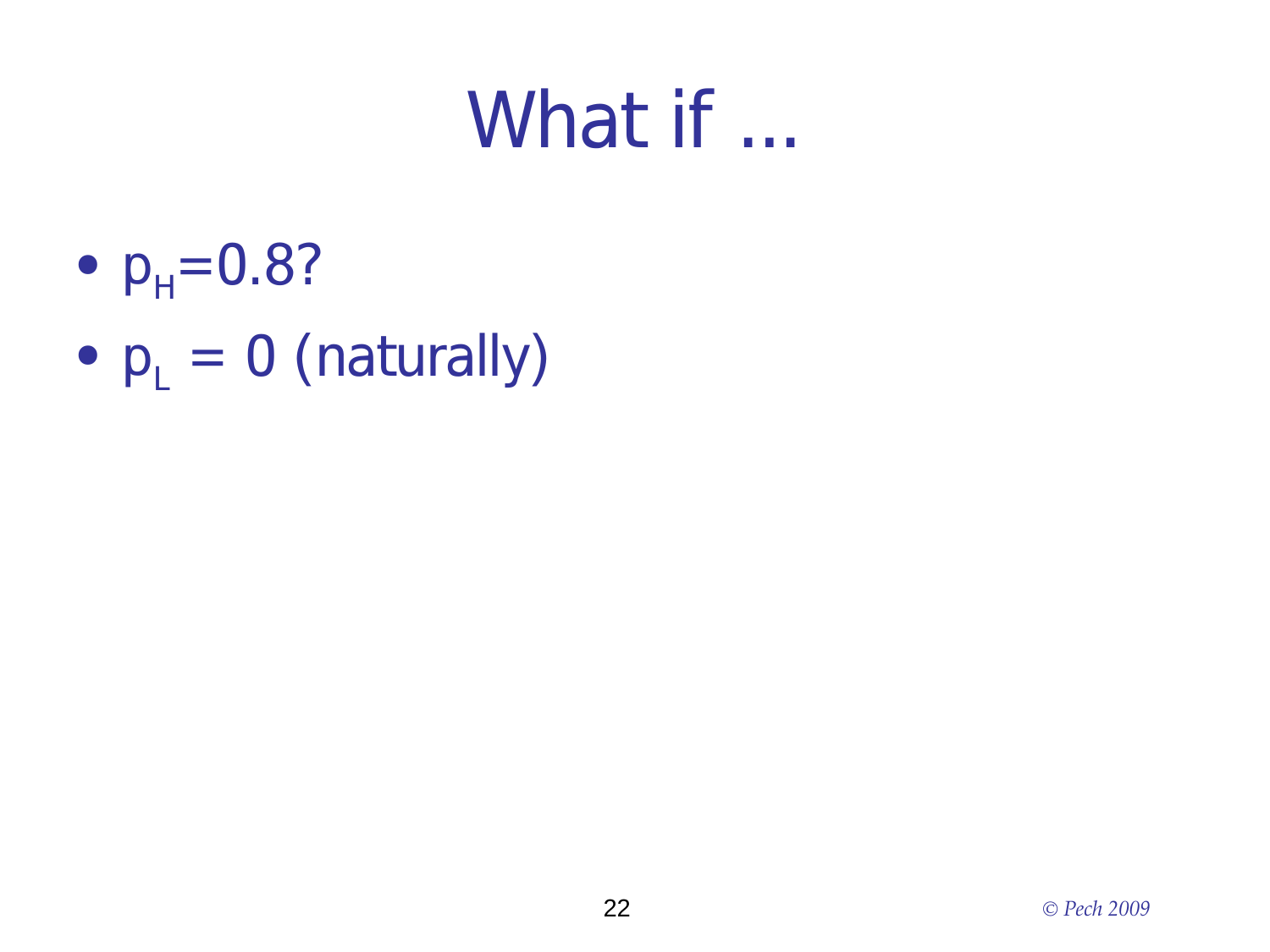

What if …
pH=0.8?
pL = 0 (naturally)
22